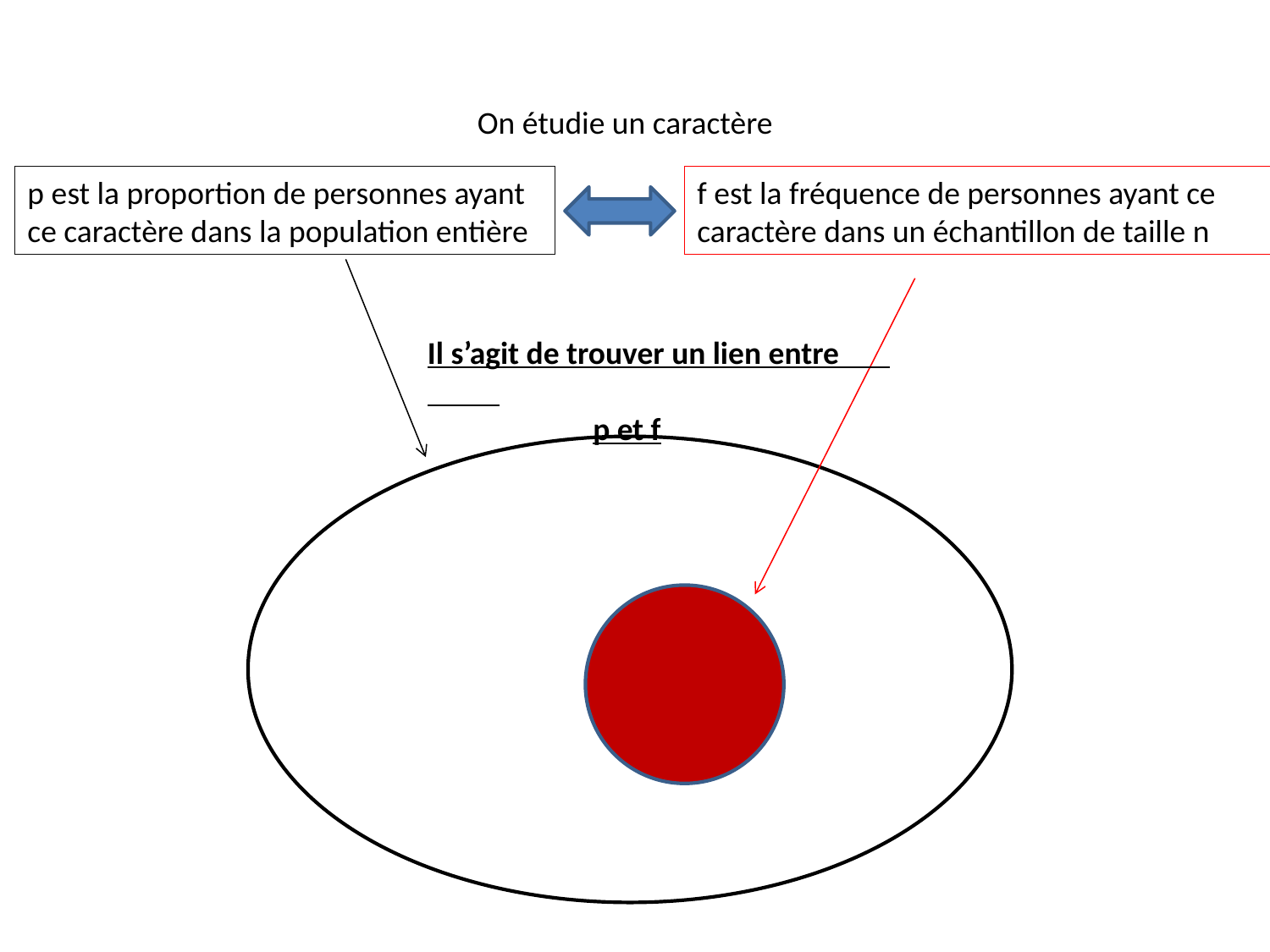

On étudie un caractère
p est la proportion de personnes ayant ce caractère dans la population entière
f est la fréquence de personnes ayant ce caractère dans un échantillon de taille n

Il s’agit de trouver un lien entre
                       p et f